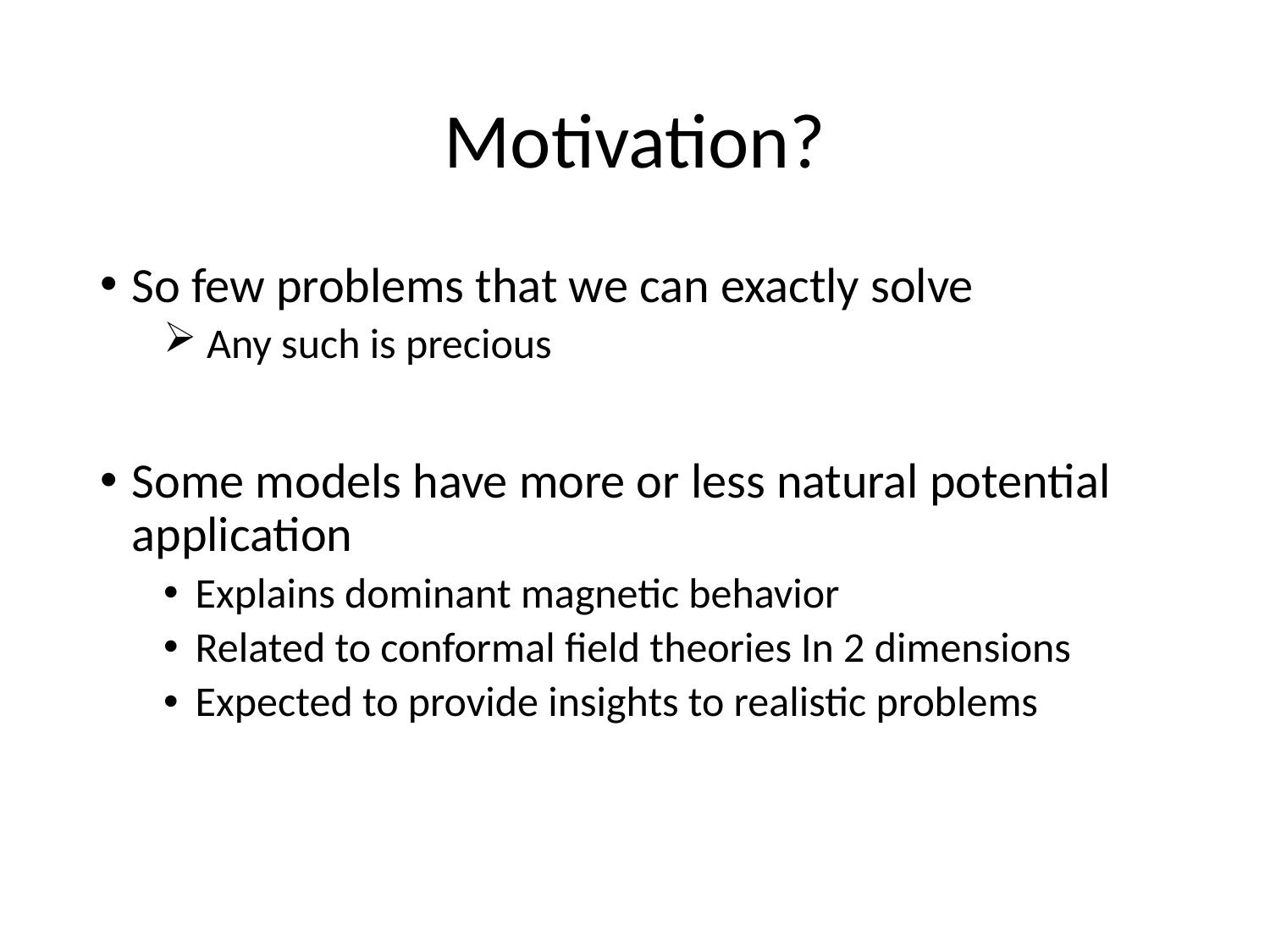

# Motivation?
So few problems that we can exactly solve
 Any such is precious

Some models have more or less natural potential application
Explains dominant magnetic behavior
Related to conformal field theories In 2 dimensions
Expected to provide insights to realistic problems